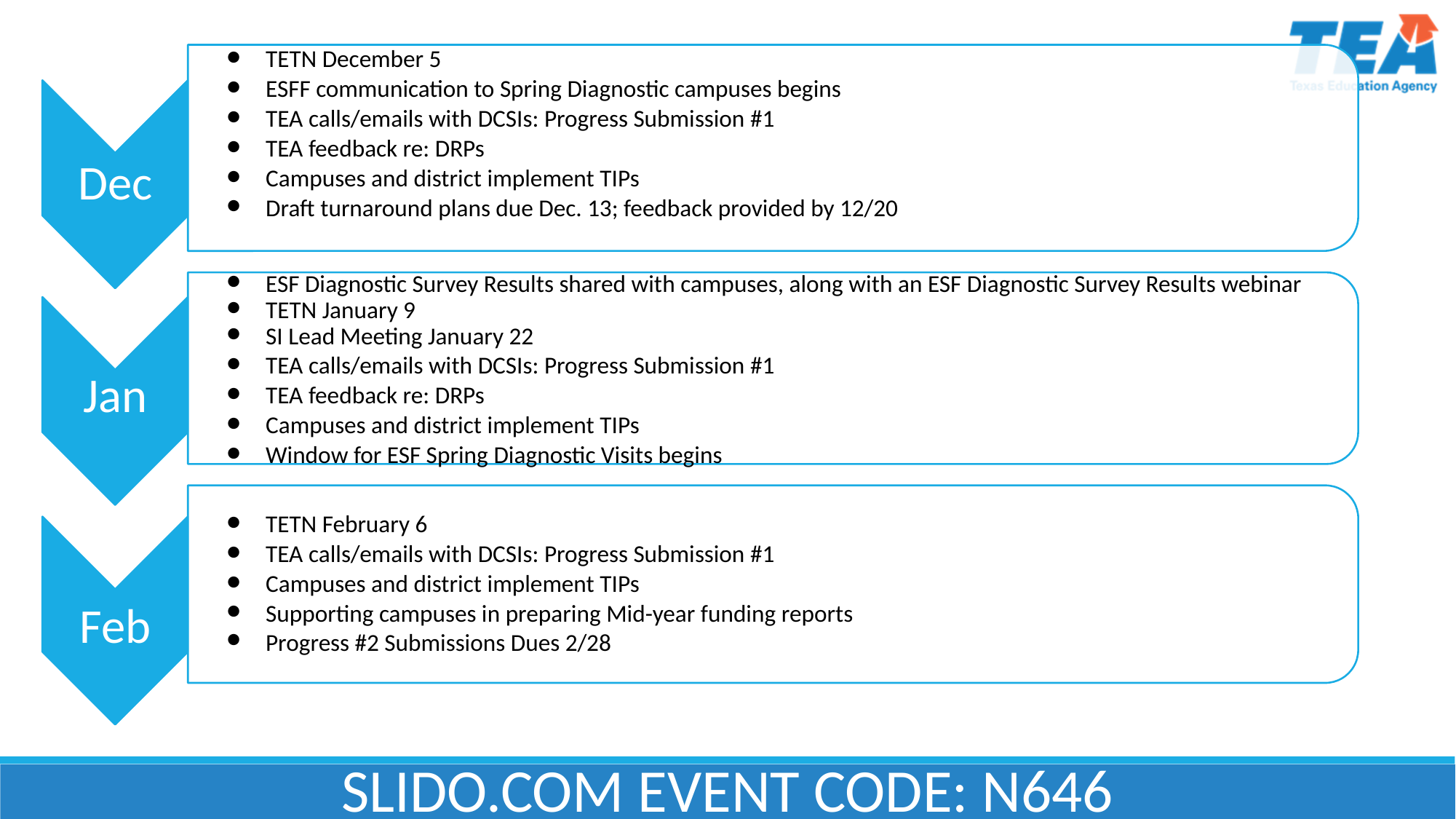

TETN December 5
ESFF communication to Spring Diagnostic campuses begins
TEA calls/emails with DCSIs: Progress Submission #1
TEA feedback re: DRPs
Campuses and district implement TIPs
Draft turnaround plans due Dec. 13; feedback provided by 12/20

Dec

ESF Diagnostic Survey Results shared with campuses, along with an ESF Diagnostic Survey Results webinar
TETN January 9
SI Lead Meeting January 22
TEA calls/emails with DCSIs: Progress Submission #1
TEA feedback re: DRPs
Campuses and district implement TIPs
Window for ESF Spring Diagnostic Visits begins

Jan
TETN February 6
TEA calls/emails with DCSIs: Progress Submission #1
Campuses and district implement TIPs
Supporting campuses in preparing Mid-year funding reports
Progress #2 Submissions Dues 2/28
Feb
SLIDO.COM EVENT CODE: N646